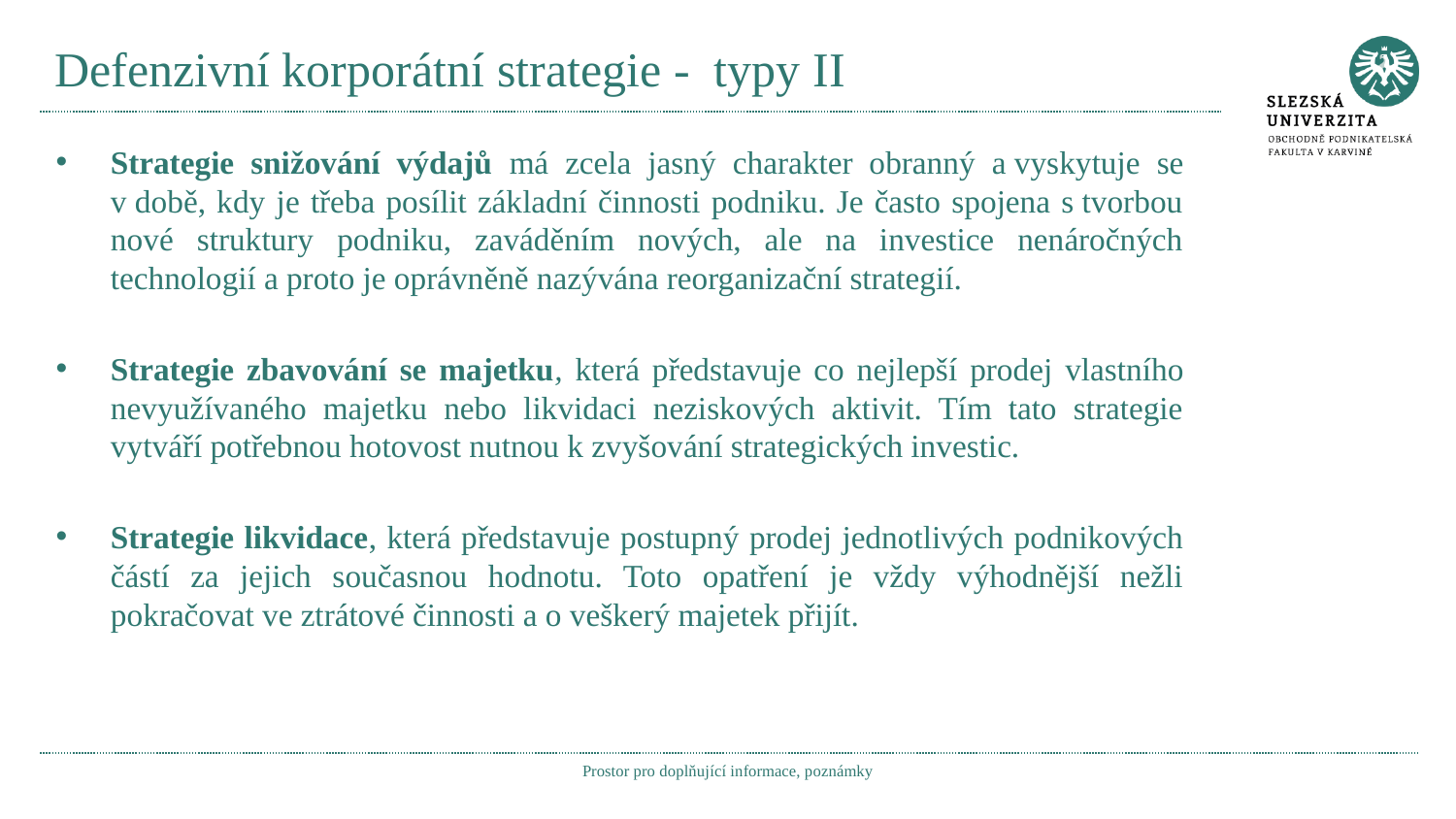

# Defenzivní korporátní strategie -  typy II
Strategie snižování výdajů má zcela jasný charakter obranný a vyskytuje se v době, kdy je třeba posílit základní činnosti podniku. Je často spojena s tvorbou nové struktury podniku, zaváděním nových, ale na investice nenáročných technologií a proto je oprávněně nazývána reorganizační strategií.

Strategie zbavování se majetku, která představuje co nejlepší prodej vlastního nevyužívaného majetku nebo likvidaci neziskových aktivit. Tím tato strategie vytváří potřebnou hotovost nutnou k zvyšování strategických investic.

Strategie likvidace, která představuje postupný prodej jednotlivých podnikových částí za jejich současnou hodnotu. Toto opatření je vždy výhodnější nežli pokračovat ve ztrátové činnosti a o veškerý majetek přijít.
Prostor pro doplňující informace, poznámky